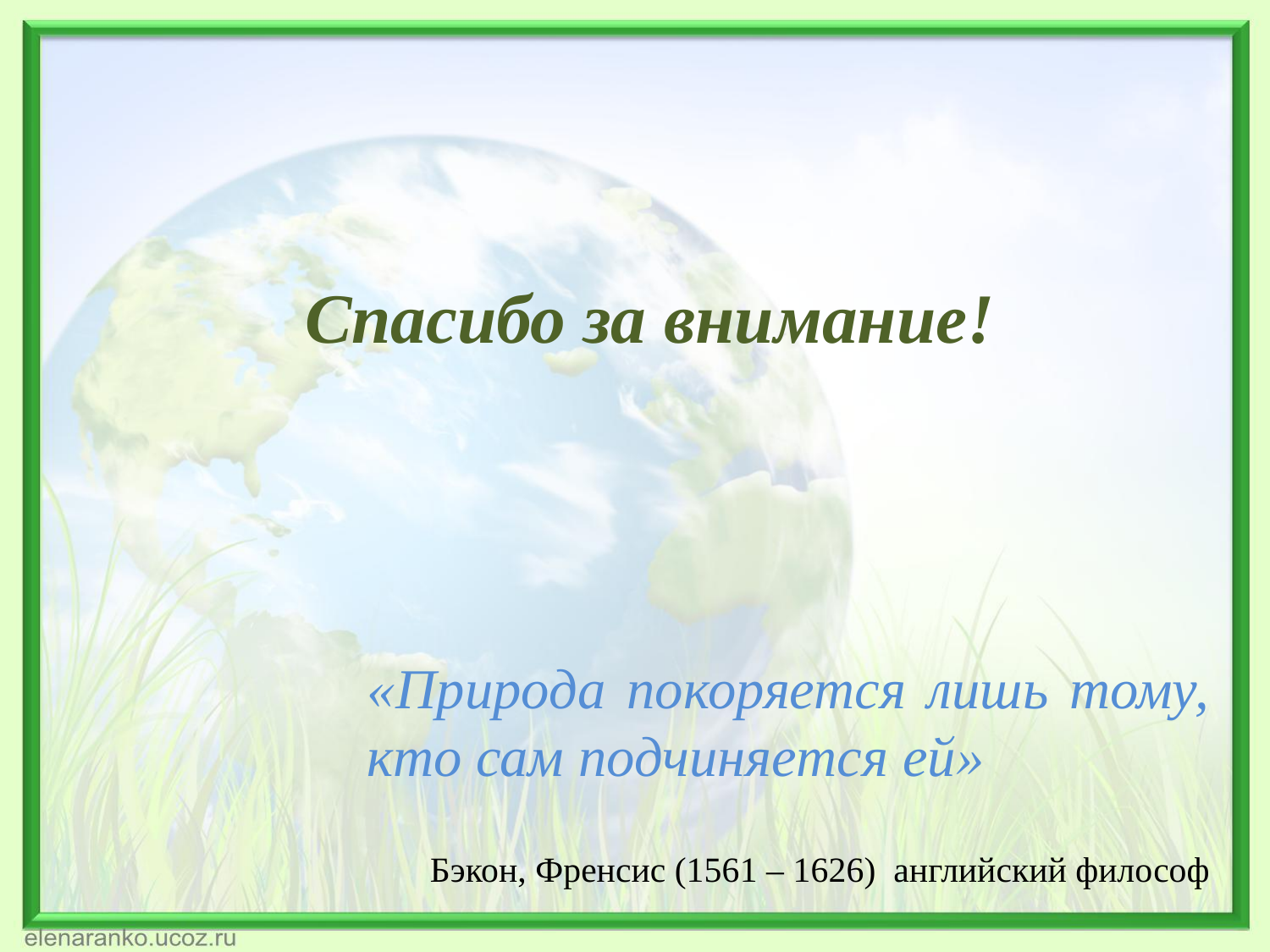

Спасибо за внимание!
«Природа покоряется лишь тому, кто сам подчиняется ей»

Бэкон, Френсис (1561 – 1626)  английский философ